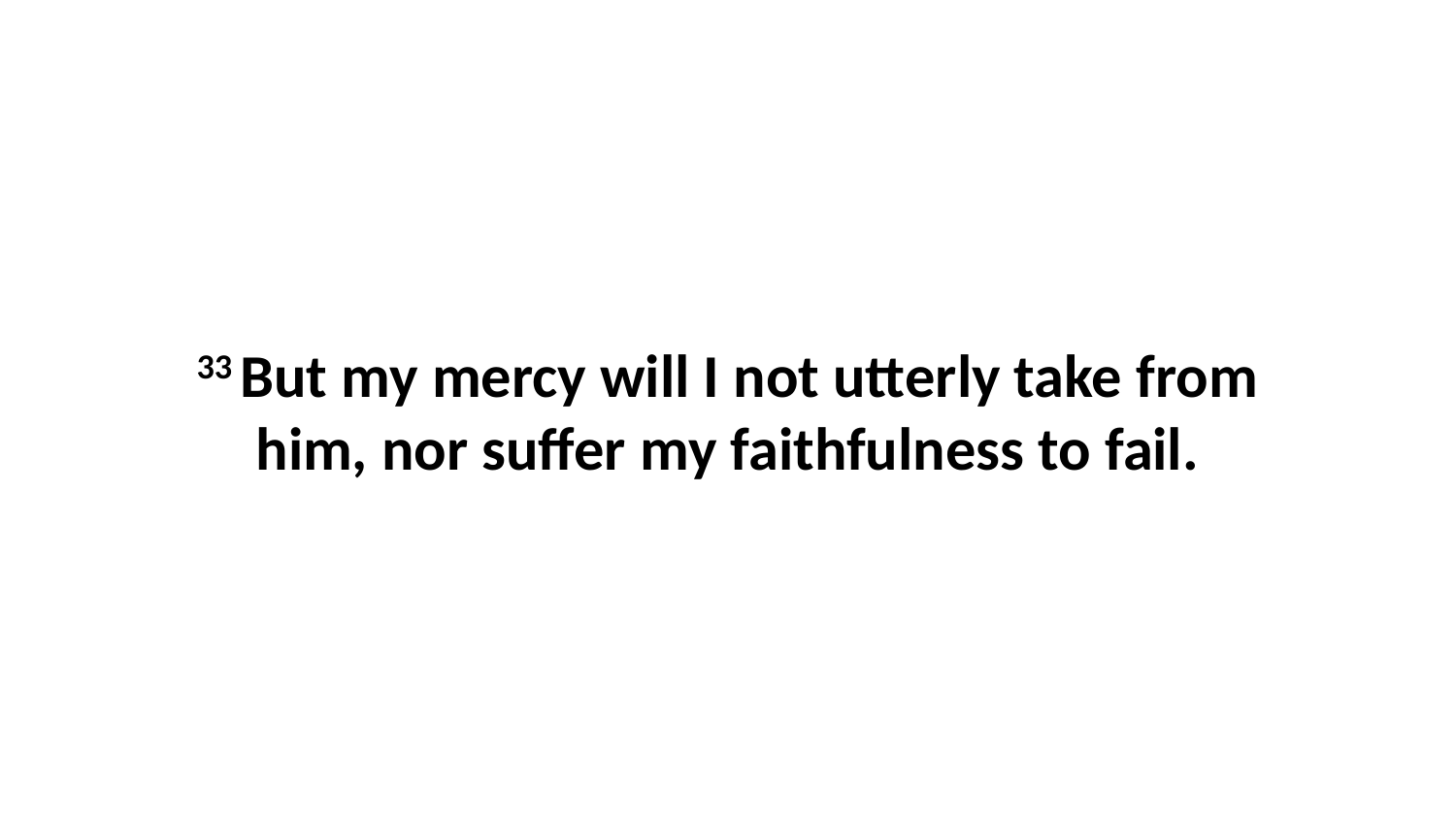

33 But my mercy will I not utterly take from him, nor suffer my faithfulness to fail.